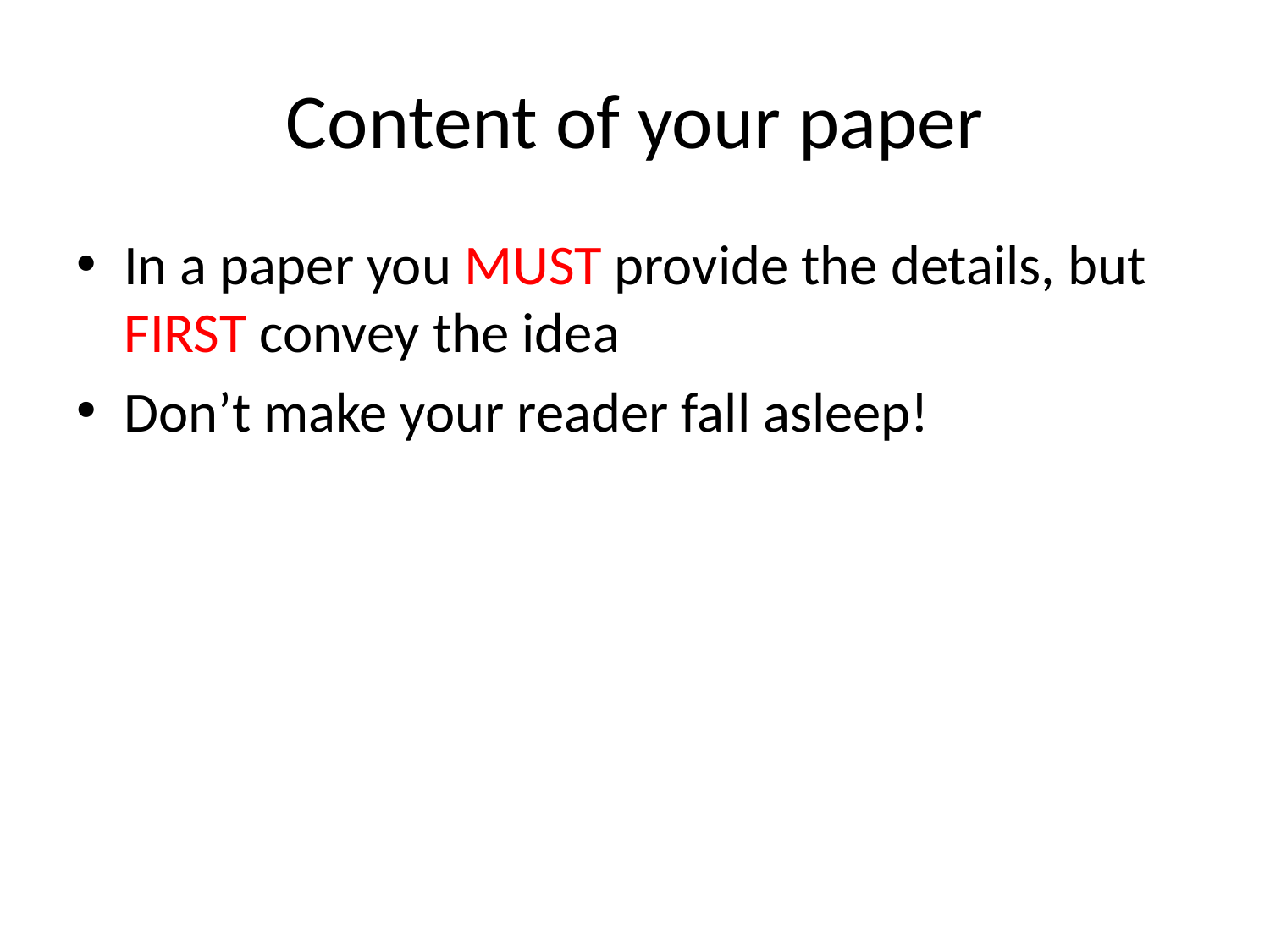

# Content of your paper
In a paper you MUST provide the details, but FIRST convey the idea
Don’t make your reader fall asleep!